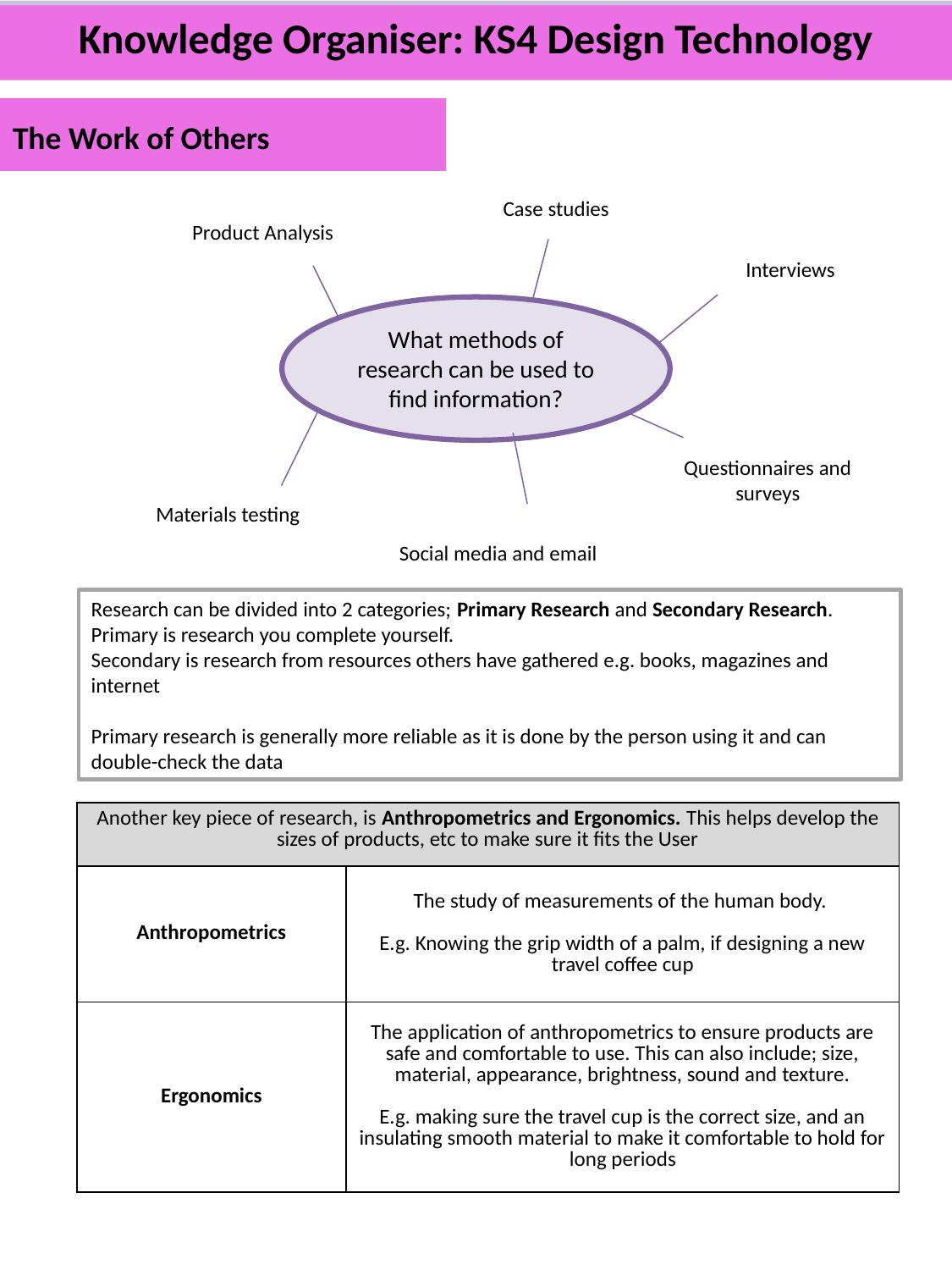

Knowledge Organiser: KS4 Design Technology

The Work of Others
Case studies
Product Analysis
Interviews
What methods of research can be used to find information?
Questionnaires and surveys
Materials testing
Social media and email
Research can be divided into 2 categories; Primary Research and Secondary Research.
Primary is research you complete yourself.
Secondary is research from resources others have gathered e.g. books, magazines and internet

Primary research is generally more reliable as it is done by the person using it and can double-check the data
| Another key piece of research, is Anthropometrics and Ergonomics. This helps develop the sizes of products, etc to make sure it fits the User |  |
| --- | --- |
| Anthropometrics | The study of measurements of the human body. E.g. Knowing the grip width of a palm, if designing a new travel coffee cup |
| Ergonomics | The application of anthropometrics to ensure products are safe and comfortable to use. This can also include; size, material, appearance, brightness, sound and texture. E.g. making sure the travel cup is the correct size, and an insulating smooth material to make it comfortable to hold for long periods |